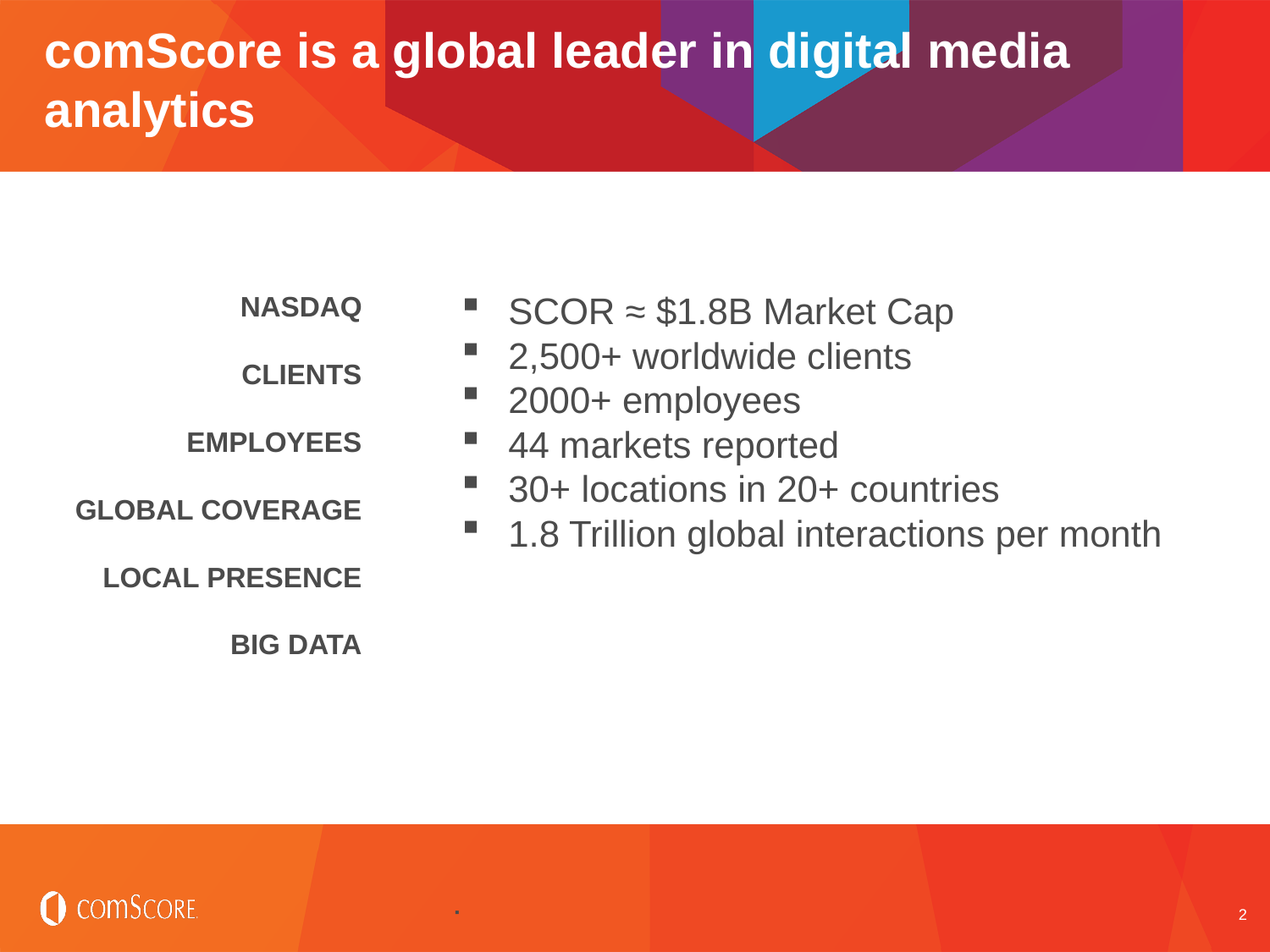

# comScore is a global leader in digital media analytics
SCOR ≈ $1.8B Market Cap
2,500+ worldwide clients
2000+ employees
44 markets reported
30+ locations in 20+ countries
1.8 Trillion global interactions per month
NASDAQ

CLIENTS

EMPLOYEES

GLOBAL COVERAGE

LOCAL PRESENCE

BIG DATA